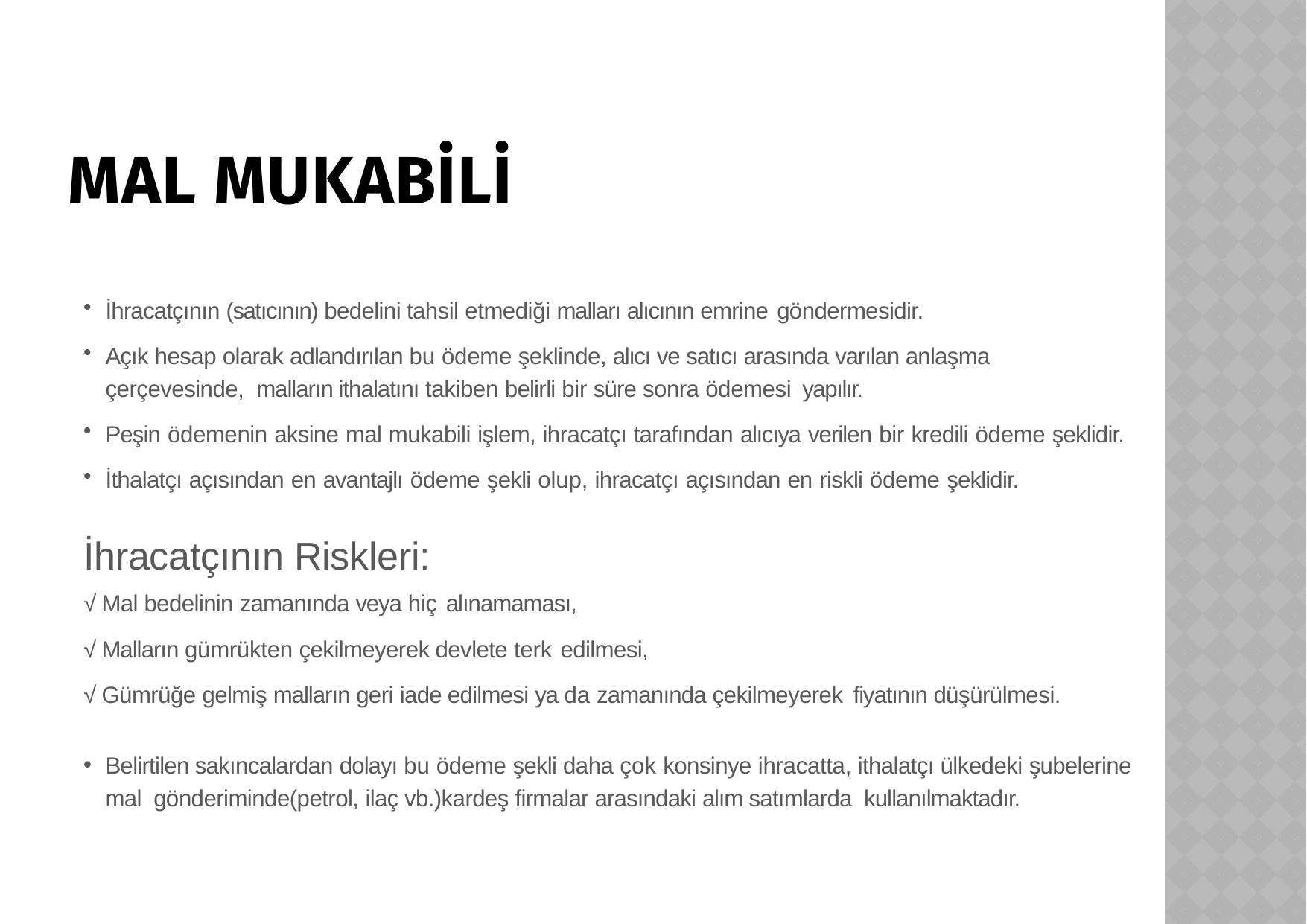

# MAL MUKABİLİ
İhracatçının (satıcının) bedelini tahsil etmediği malları alıcının emrine göndermesidir.
Açık hesap olarak adlandırılan bu ödeme şeklinde, alıcı ve satıcı arasında varılan anlaşma çerçevesinde,  malların ithalatını takiben belirli bir süre sonra ödemesi yapılır.
Peşin ödemenin aksine mal mukabili işlem, ihracatçı tarafından alıcıya verilen bir kredili ödeme şeklidir.
İthalatçı açısından en avantajlı ödeme şekli olup, ihracatçı açısından en riskli ödeme şeklidir.

İhracatçının Riskleri:
√ Mal bedelinin zamanında veya hiç alınamaması,
√ Malların gümrükten çekilmeyerek devlete terk edilmesi,
√ Gümrüğe gelmiş malların geri iade edilmesi ya da zamanında çekilmeyerek fiyatının düşürülmesi.

Belirtilen sakıncalardan dolayı bu ödeme şekli daha çok konsinye ihracatta, ithalatçı ülkedeki şubelerine mal  gönderiminde(petrol, ilaç vb.)kardeş firmalar arasındaki alım satımlarda kullanılmaktadır.